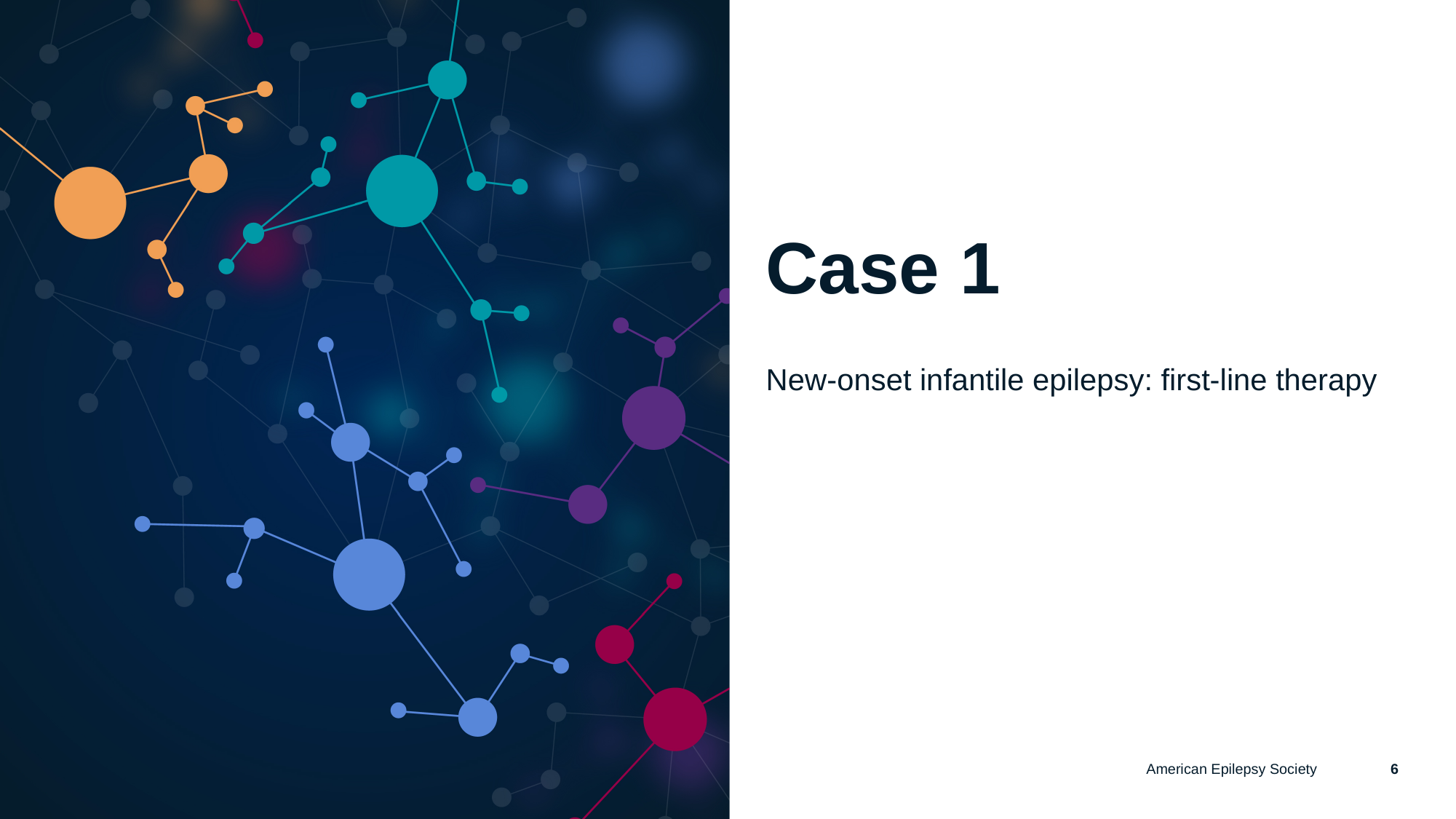

# Case 1
New-onset infantile epilepsy: first-line therapy
American Epilepsy Society